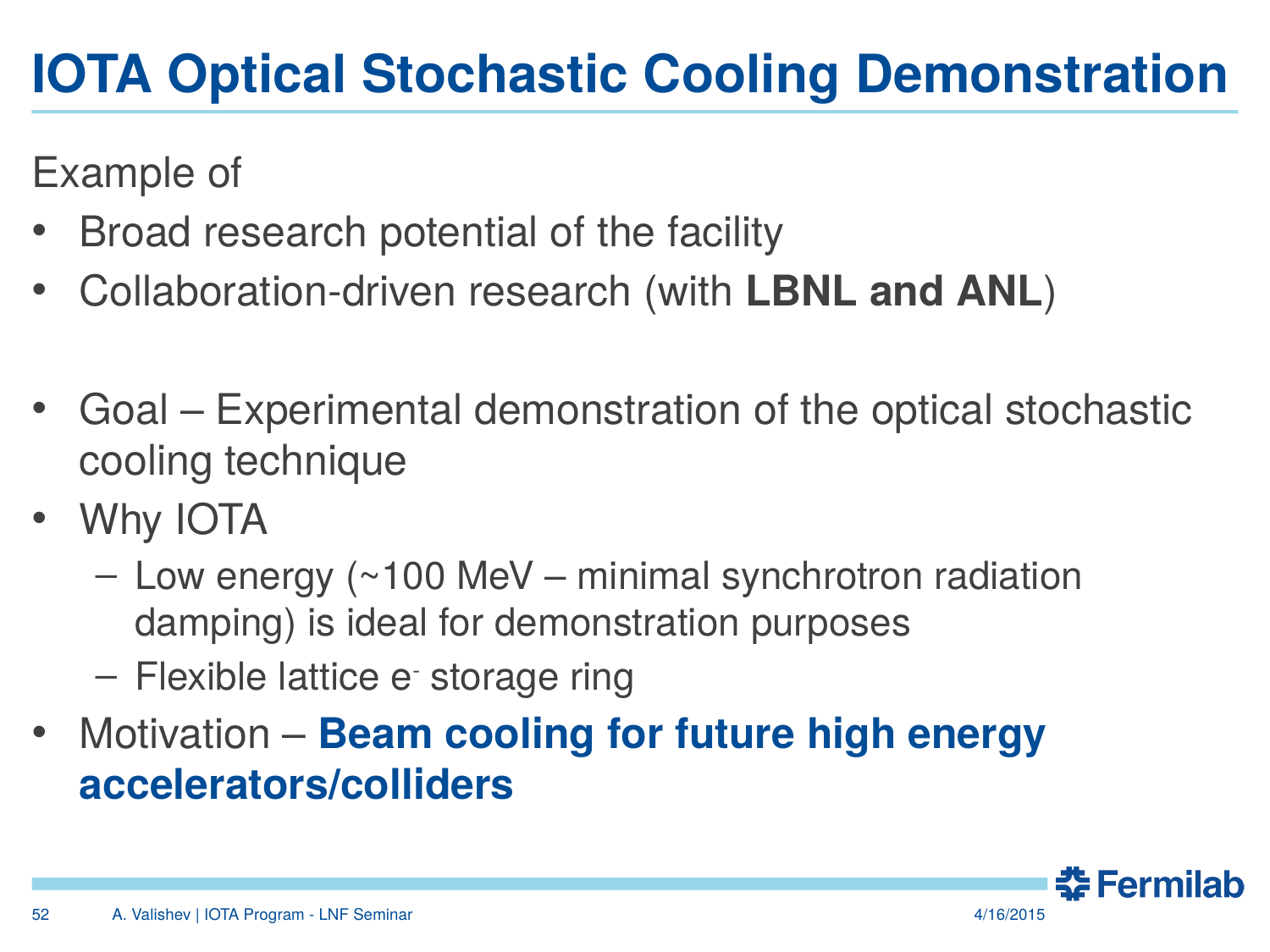

# IOTA Optical Stochastic Cooling Demonstration
Example of
Broad research potential of the facility
Collaboration-driven research (with LBNL and ANL)

Goal – Experimental demonstration of the optical stochastic cooling technique
Why IOTA
Low energy (~100 MeV – minimal synchrotron radiation damping) is ideal for demonstration purposes
Flexible lattice e- storage ring
Motivation – Beam cooling for future high energy accelerators/colliders

52
A. Valishev | IOTA Program - LNF Seminar
4/16/2015